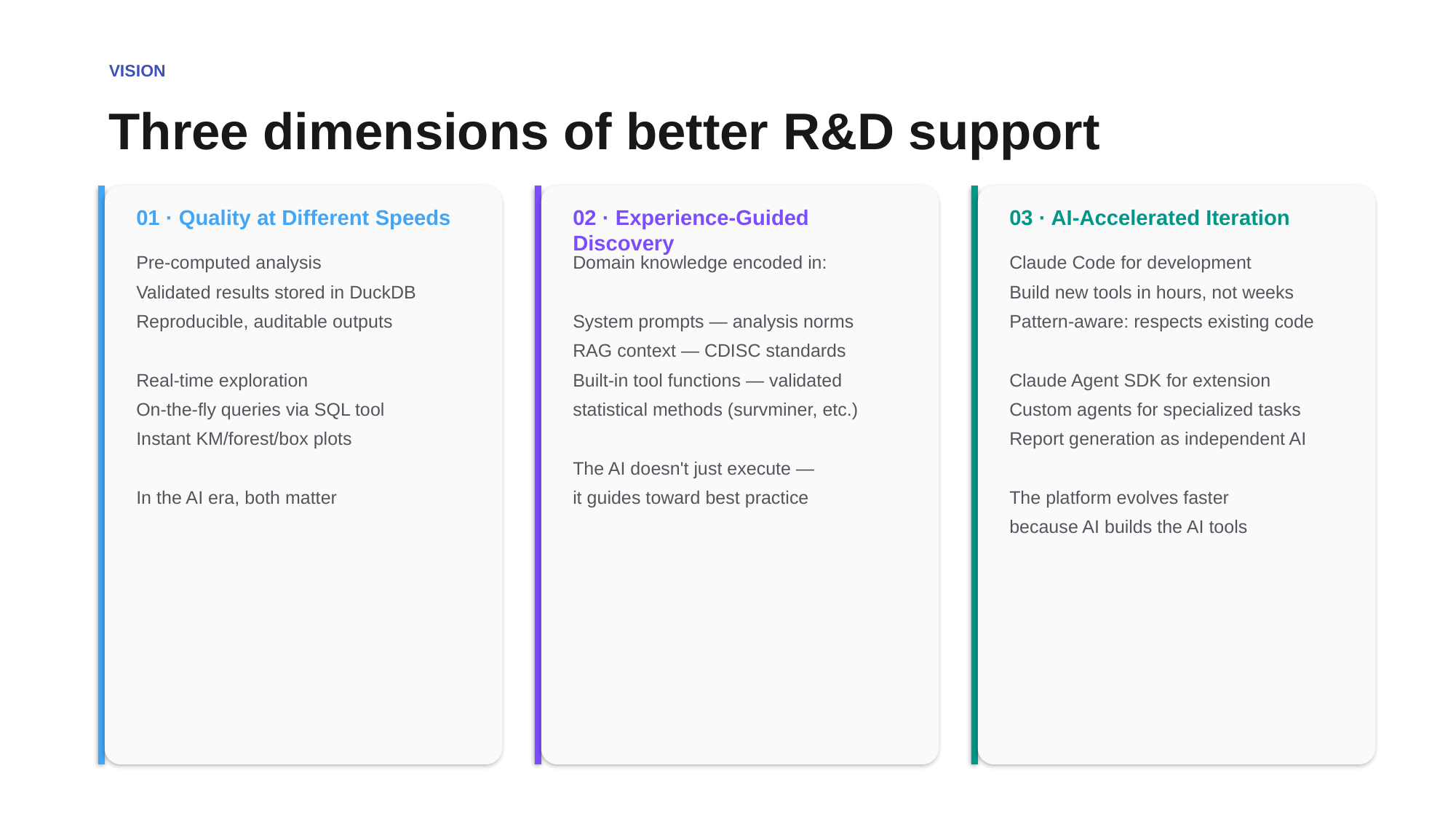

VISION
Three dimensions of better R&D support

01 · Quality at Different Speeds
02 · Experience-Guided Discovery
03 · AI-Accelerated Iteration
Pre-computed analysis
Validated results stored in DuckDB
Reproducible, auditable outputs

Real-time exploration
On-the-fly queries via SQL tool
Instant KM/forest/box plots

In the AI era, both matter
Domain knowledge encoded in:

System prompts — analysis norms
RAG context — CDISC standards
Built-in tool functions — validated
statistical methods (survminer, etc.)

The AI doesn't just execute —
it guides toward best practice
Claude Code for development
Build new tools in hours, not weeks
Pattern-aware: respects existing code

Claude Agent SDK for extension
Custom agents for specialized tasks
Report generation as independent AI

The platform evolves faster
because AI builds the AI tools